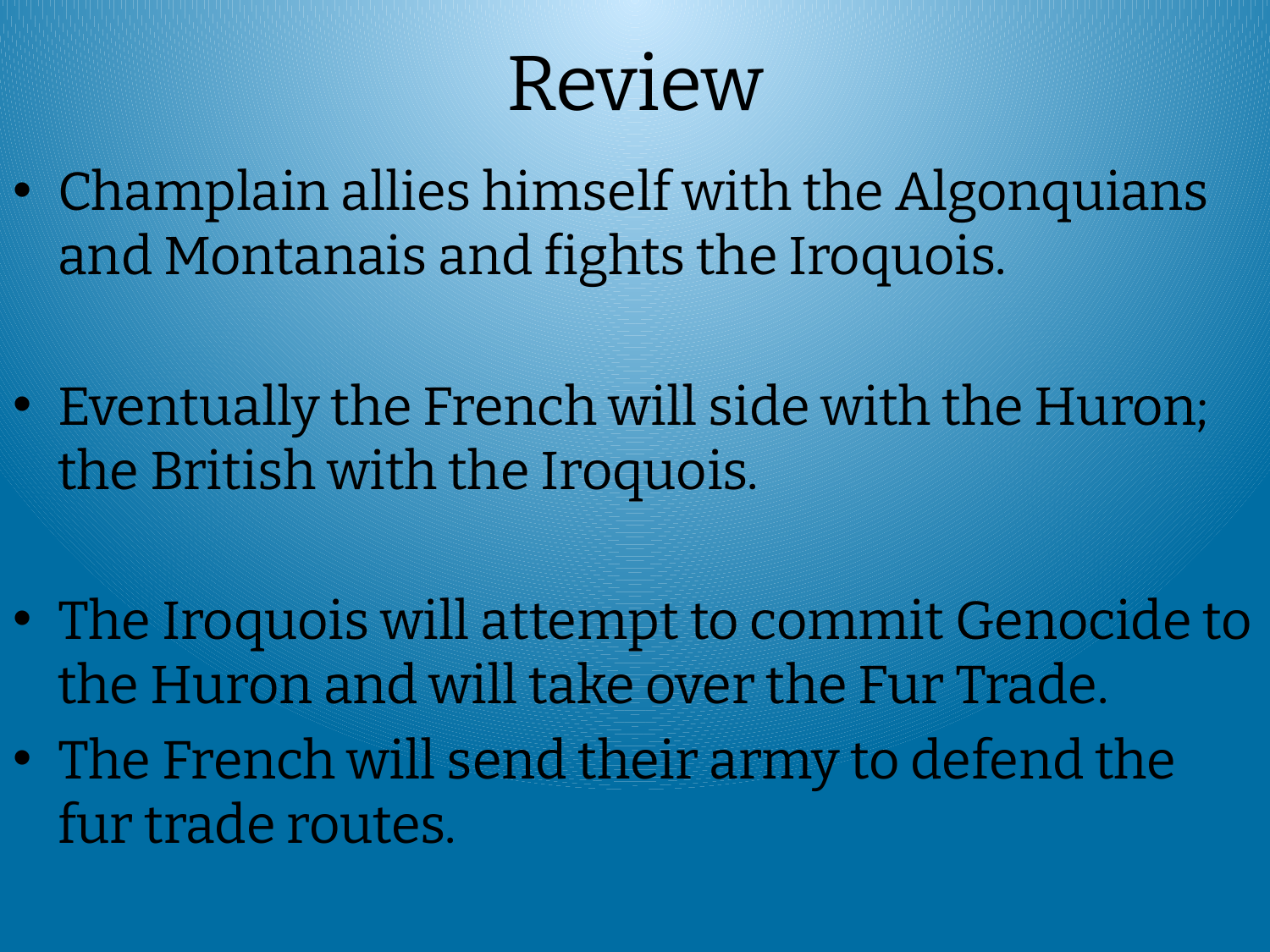

# Review
Champlain allies himself with the Algonquians and Montanais and fights the Iroquois.

Eventually the French will side with the Huron; the British with the Iroquois.

The Iroquois will attempt to commit Genocide to the Huron and will take over the Fur Trade.
The French will send their army to defend the fur trade routes.